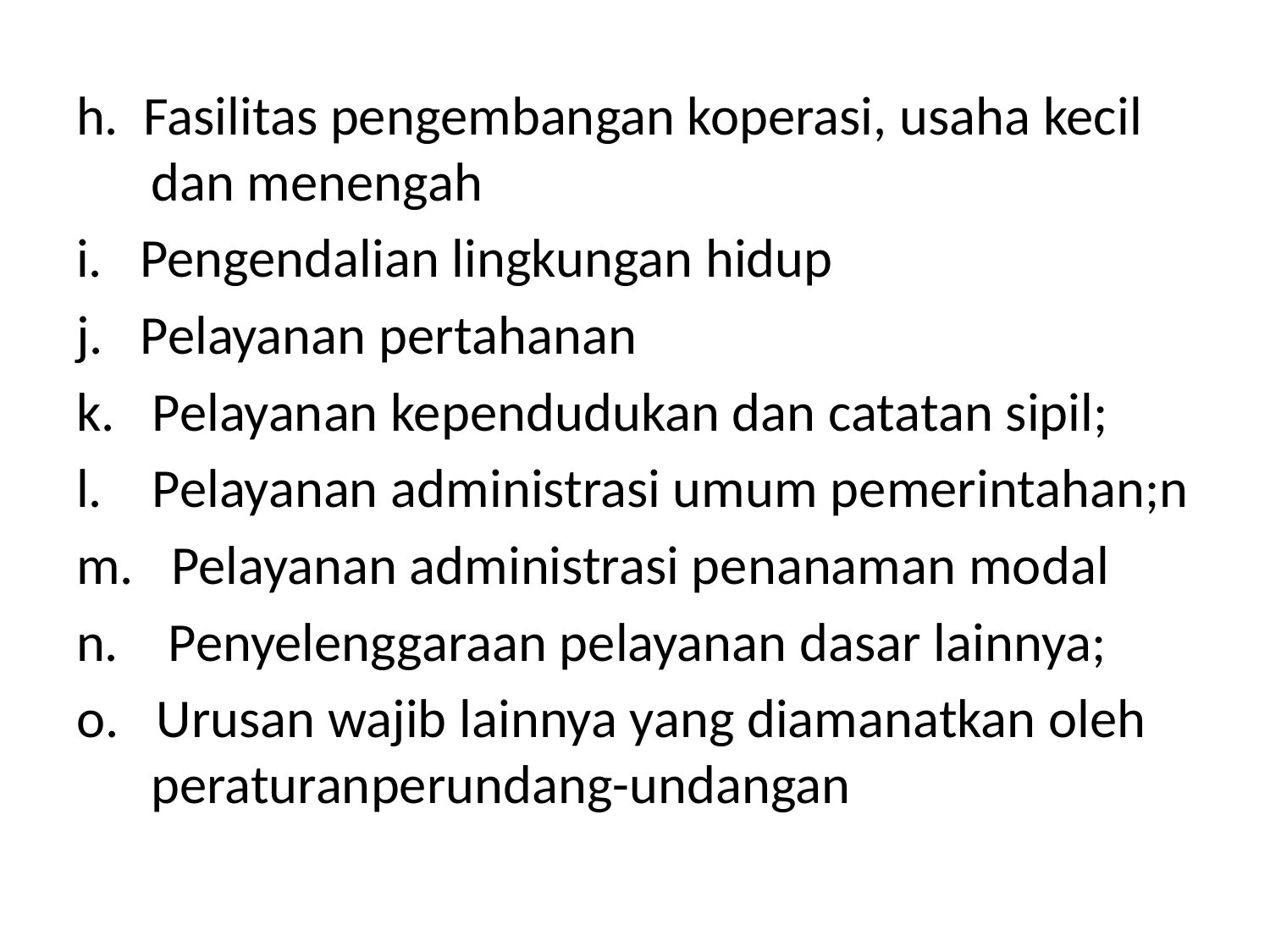

h.  Fasilitas pengembangan koperasi, usaha kecil dan menengah
i.   Pengendalian lingkungan hidup
j.   Pelayanan pertahanan
k.   Pelayanan kependudukan dan catatan sipil;
l.    Pelayanan administrasi umum pemerintahan;n
m.   Pelayanan administrasi penanaman modal
n.    Penyelenggaraan pelayanan dasar lainnya;
o.   Urusan wajib lainnya yang diamanatkan oleh  peraturanperundang-undangan